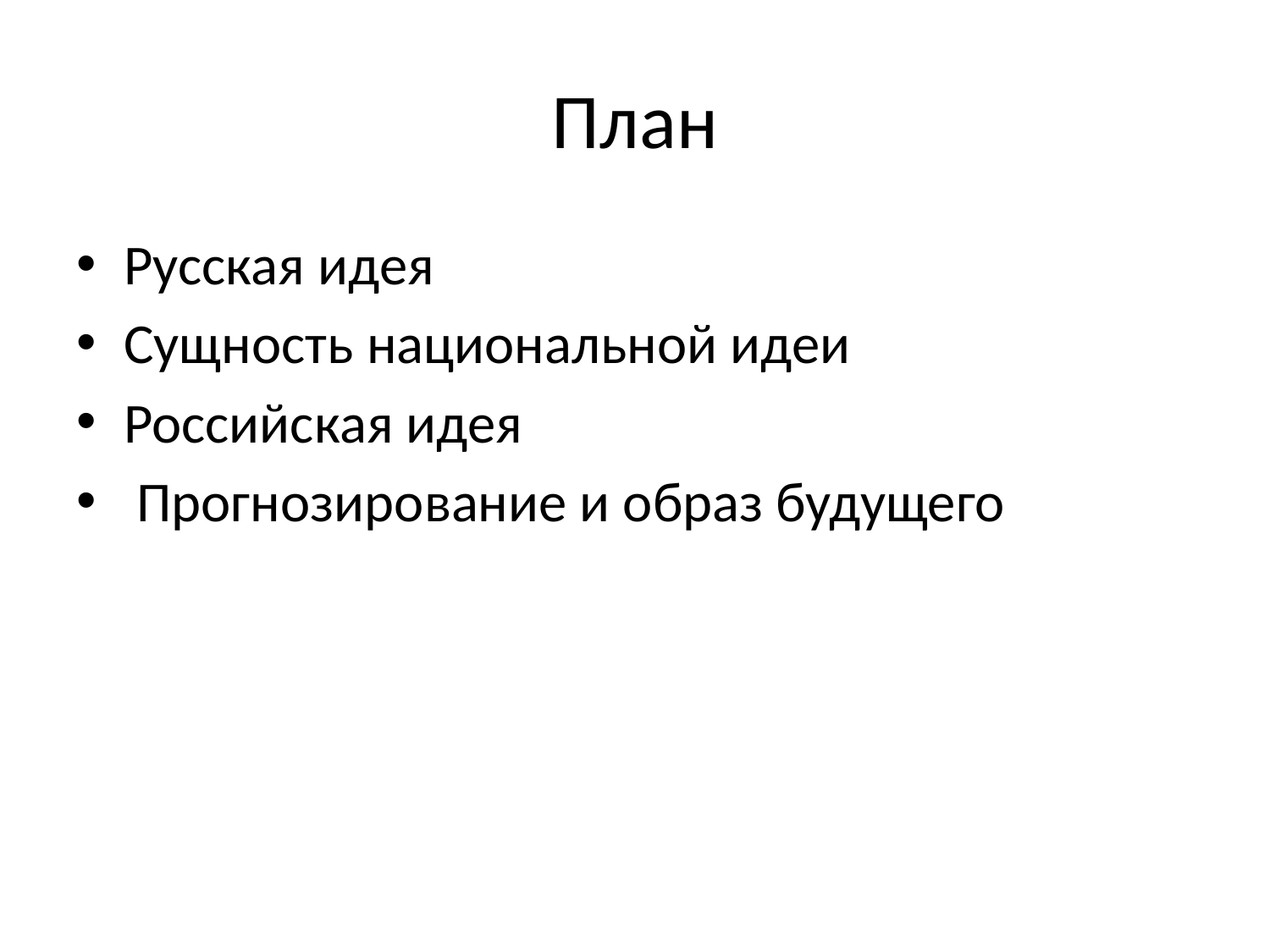

# План
Русская идея
Сущность национальной идеи
Российская идея
 Прогнозирование и образ будущего